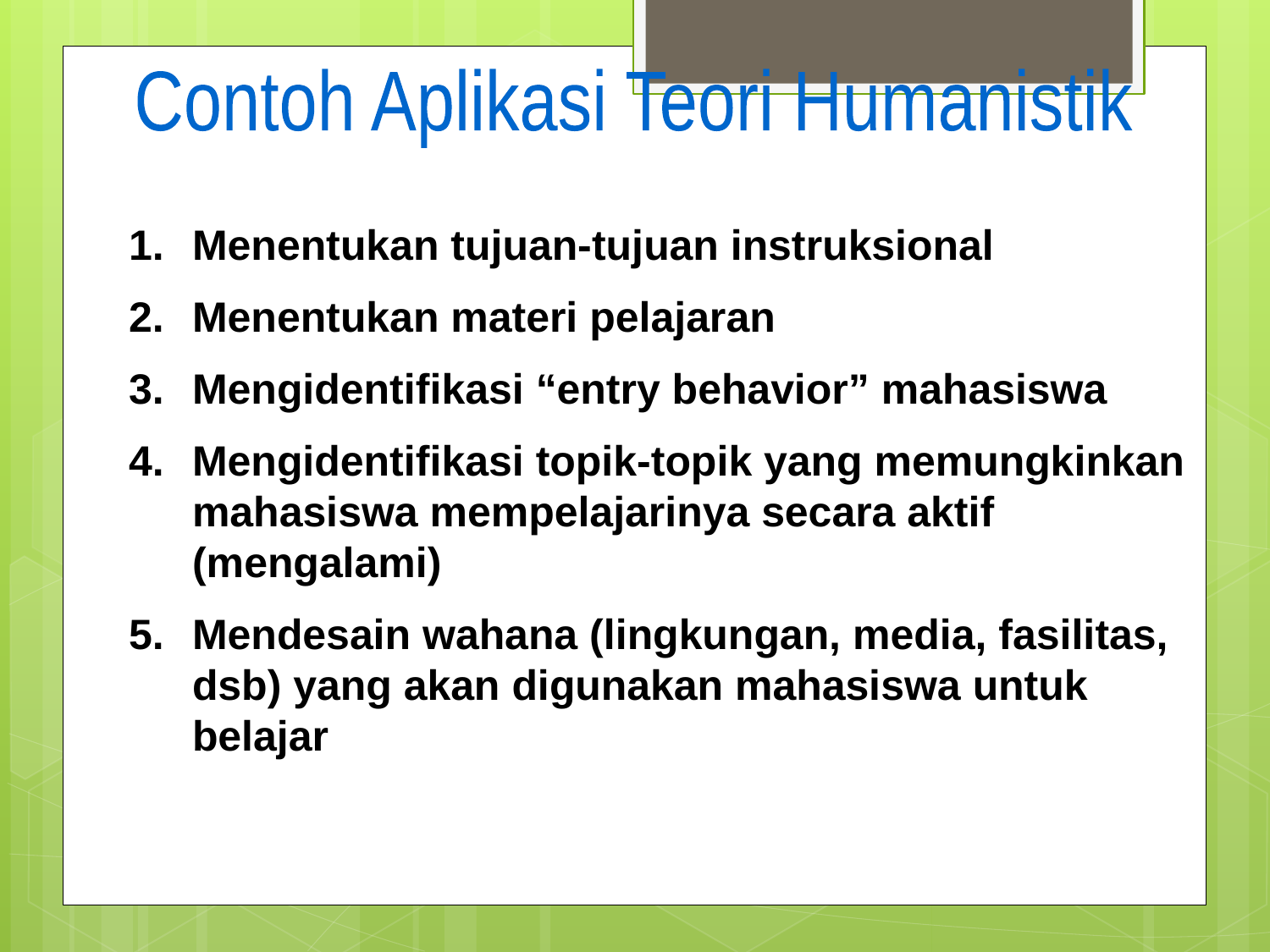

Contoh Aplikasi Teori Humanistik
1.	Menentukan tujuan-tujuan instruksional
2.	Menentukan materi pelajaran
3.	Mengidentifikasi “entry behavior” mahasiswa
4.	Mengidentifikasi topik-topik yang memungkinkan mahasiswa mempelajarinya secara aktif (mengalami)
5.	Mendesain wahana (lingkungan, media, fasilitas, dsb) yang akan digunakan mahasiswa untuk belajar